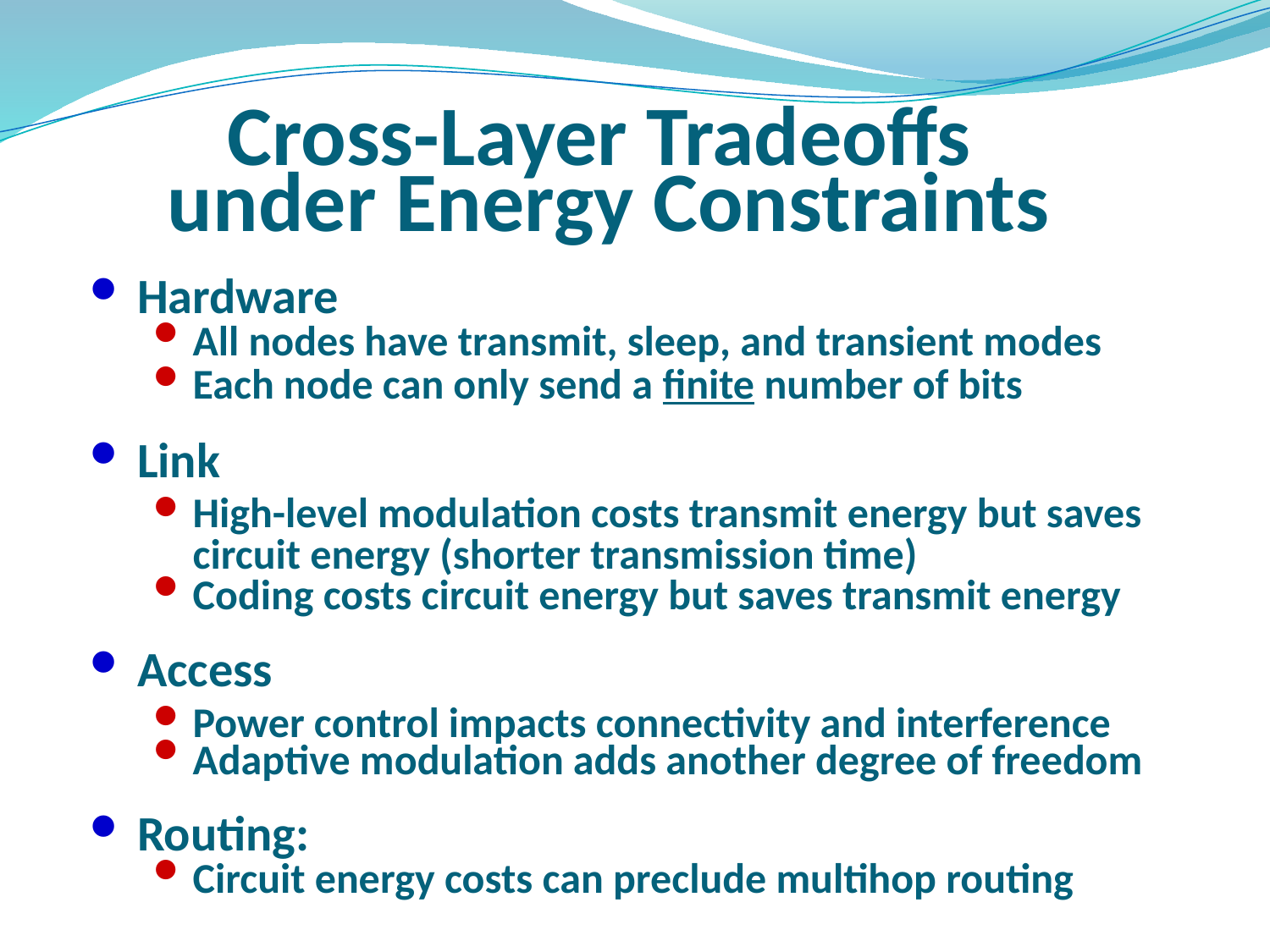

Cross-Layer Tradeoffs
under Energy Constraints
Hardware
All nodes have transmit, sleep, and transient modes
Each node can only send a finite number of bits
Link
High-level modulation costs transmit energy but saves circuit energy (shorter transmission time)
Coding costs circuit energy but saves transmit energy
Access
Power control impacts connectivity and interference
Adaptive modulation adds another degree of freedom
Routing:
Circuit energy costs can preclude multihop routing